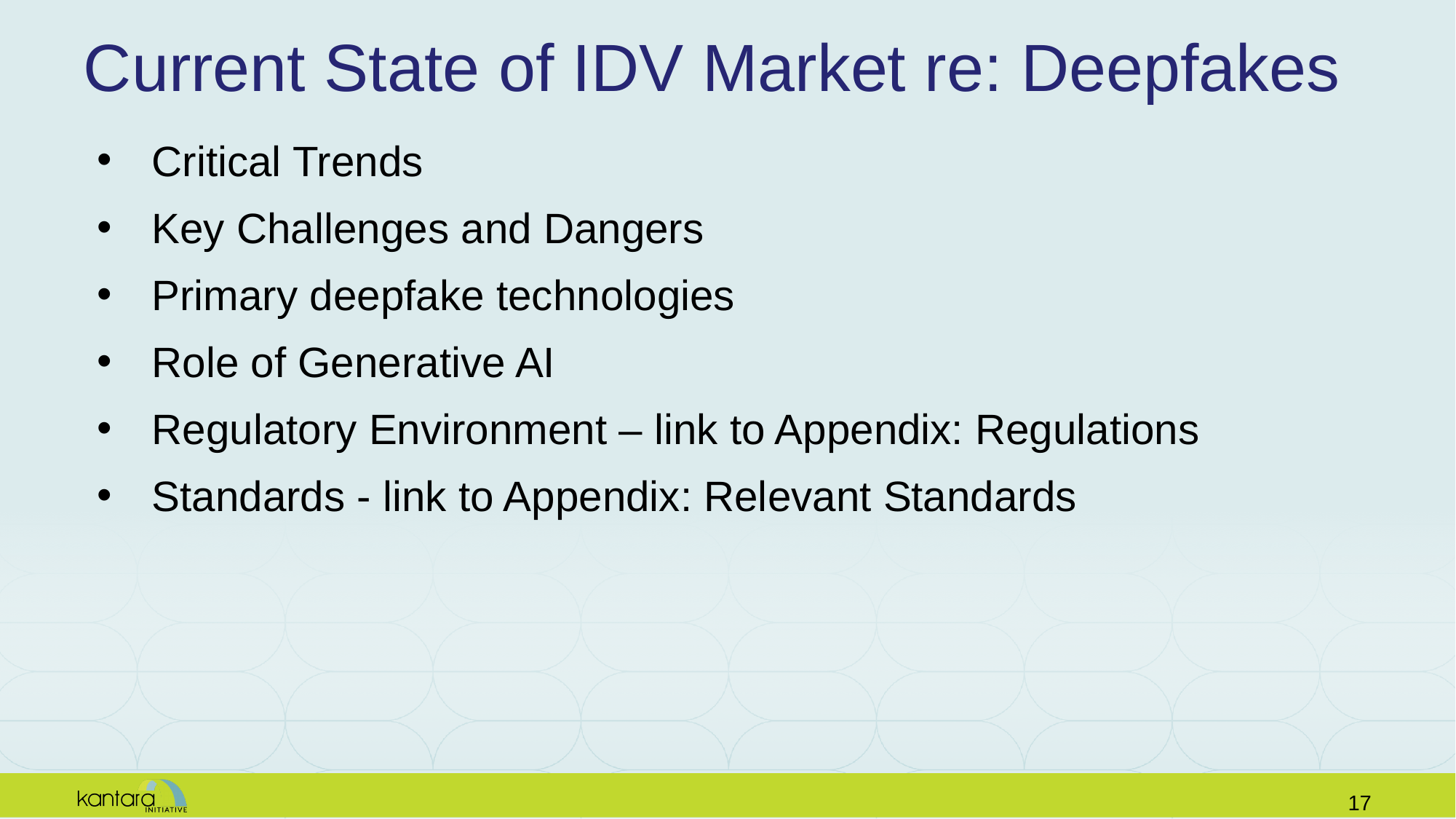

# Current State of IDV Market re: Deepfakes
Critical Trends
Key Challenges and Dangers
Primary deepfake technologies
Role of Generative AI
Regulatory Environment – link to Appendix: Regulations
Standards - link to Appendix: Relevant Standards
17